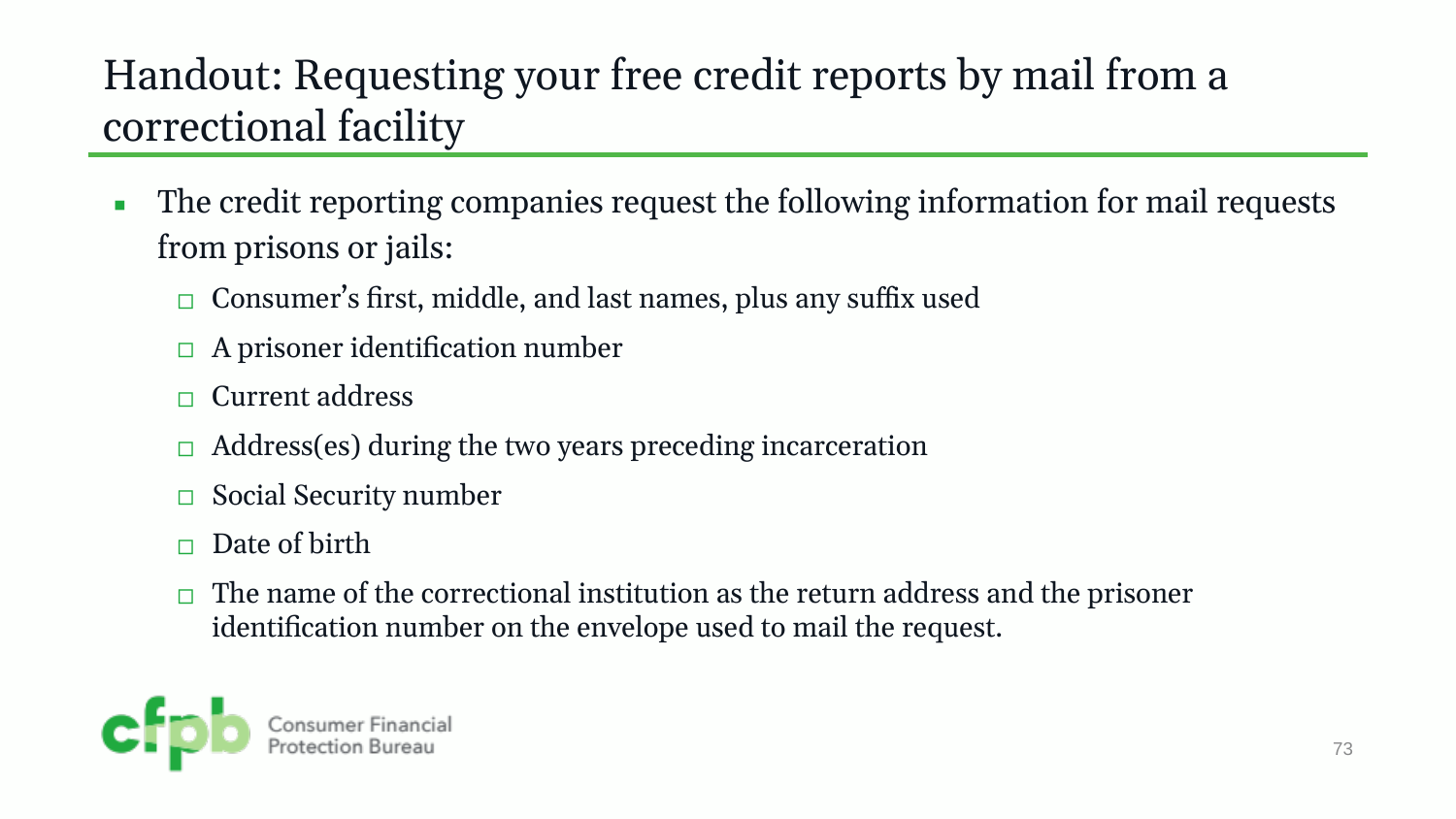

# Handout: Requesting your free credit reports by mail from a correctional facility
The credit reporting companies request the following information for mail requests from prisons or jails:
Consumer’s first, middle, and last names, plus any suffix used
A prisoner identification number
Current address
Address(es) during the two years preceding incarceration
Social Security number
Date of birth
The name of the correctional institution as the return address and the prisoner identification number on the envelope used to mail the request.
73